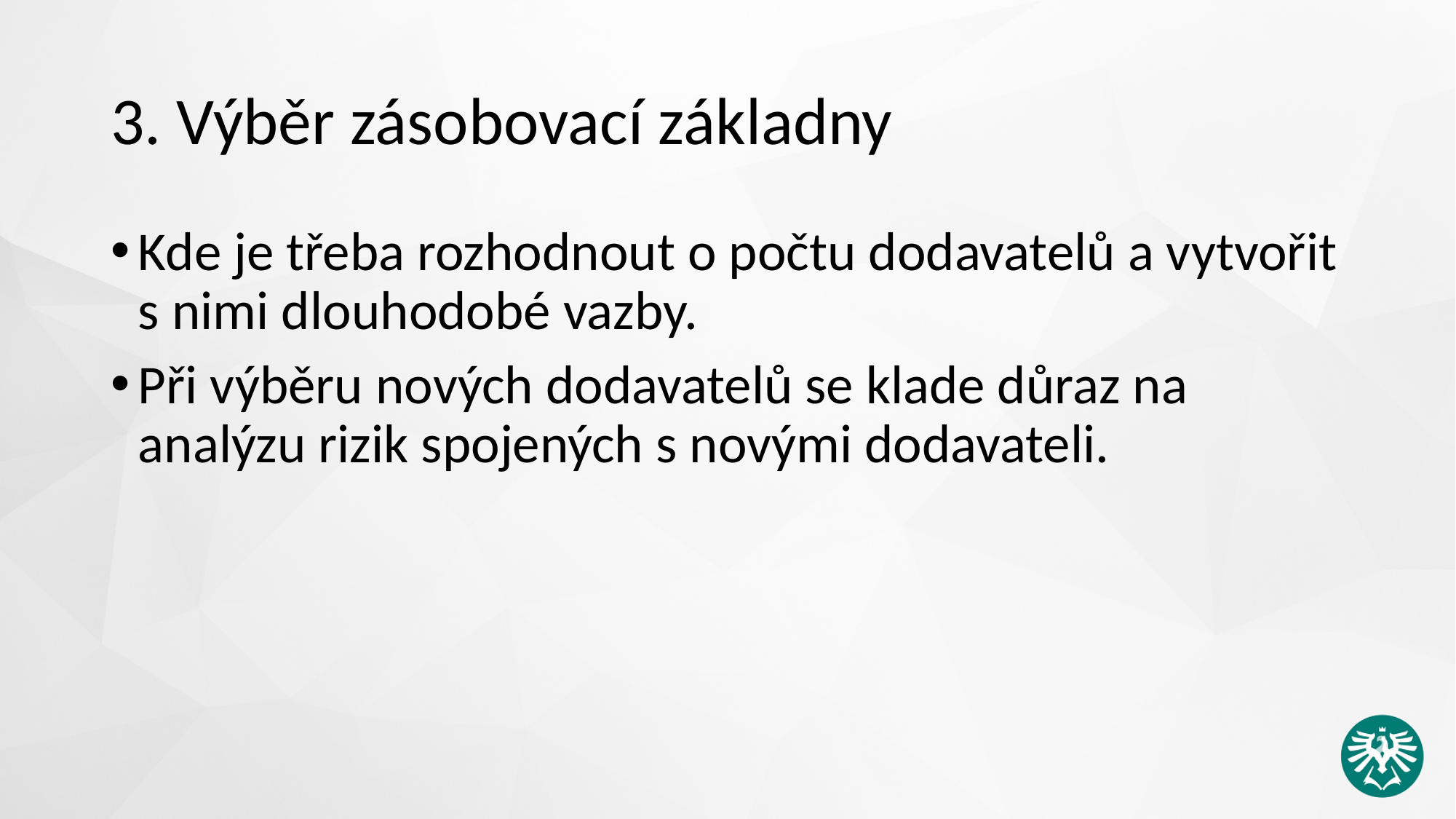

# 3. Výběr zásobovací základny
Kde je třeba rozhodnout o počtu dodavatelů a vytvořit s nimi dlouhodobé vazby.
Při výběru nových dodavatelů se klade důraz na analýzu rizik spojených s novými dodavateli.